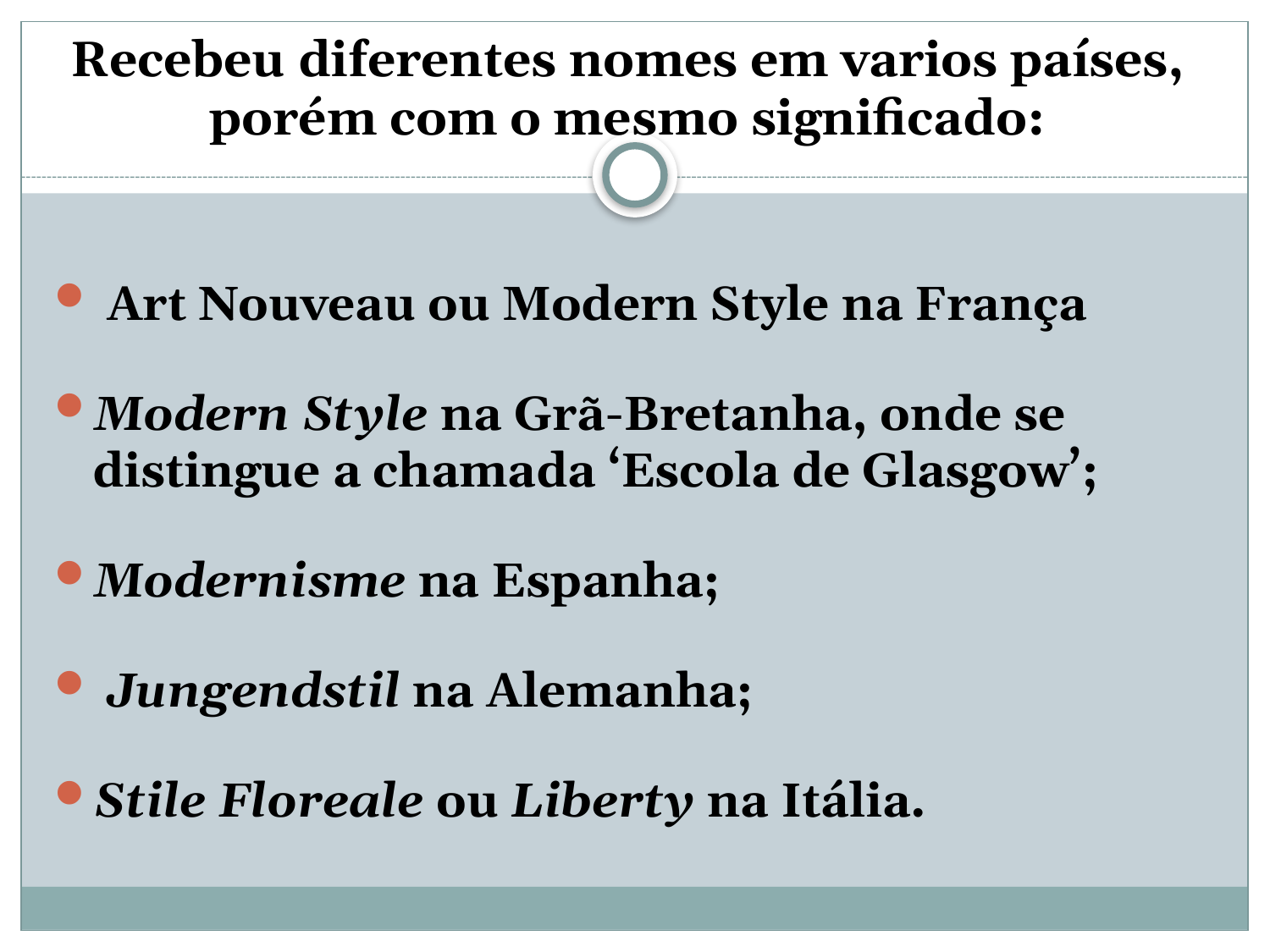

# Recebeu diferentes nomes em varios países, porém com o mesmo significado:
 Art Nouveau ou Modern Style na França
Modern Style na Grã-Bretanha, onde se distingue a chamada ‘Escola de Glasgow’;
Modernisme na Espanha;
 Jungendstil na Alemanha;
Stile Floreale ou Liberty na Itália.